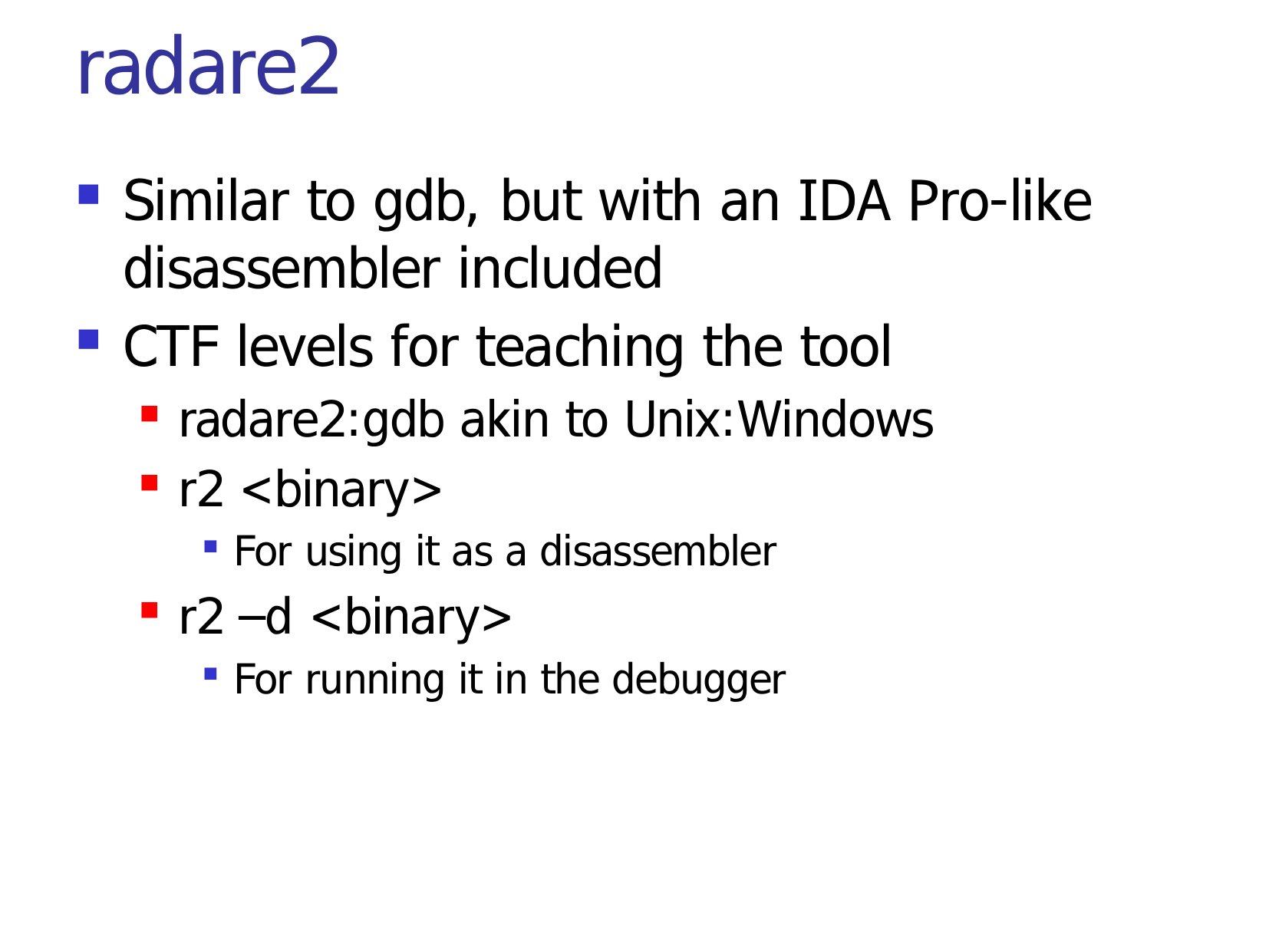

# radare2
Similar to gdb, but with an IDA Pro-like disassembler included
CTF levels for teaching the tool
radare2:gdb akin to Unix:Windows
r2 <binary>
For using it as a disassembler
r2 –d <binary>
For running it in the debugger